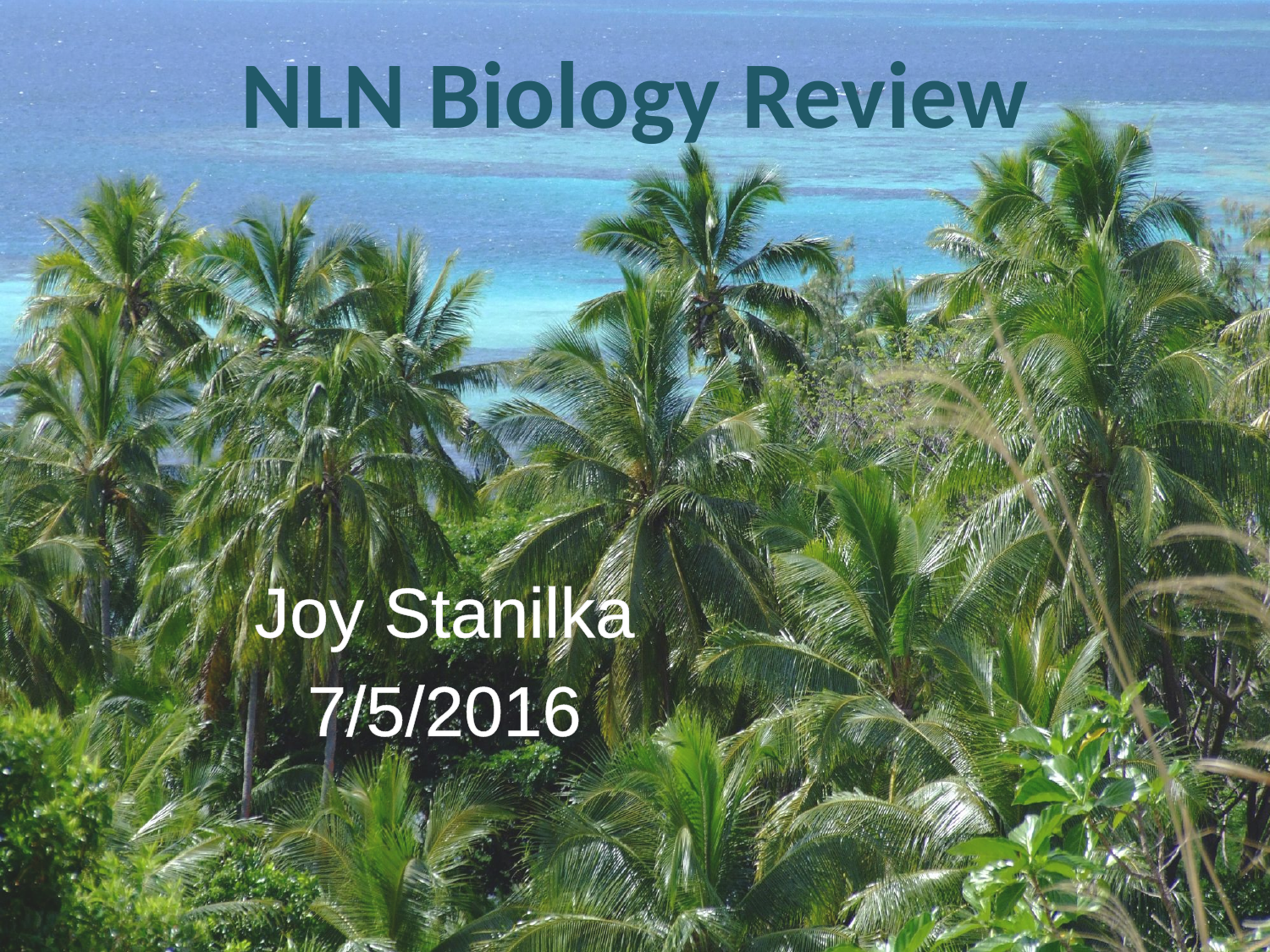

# NLN Biology Review
Joy Stanilka
7/5/2016